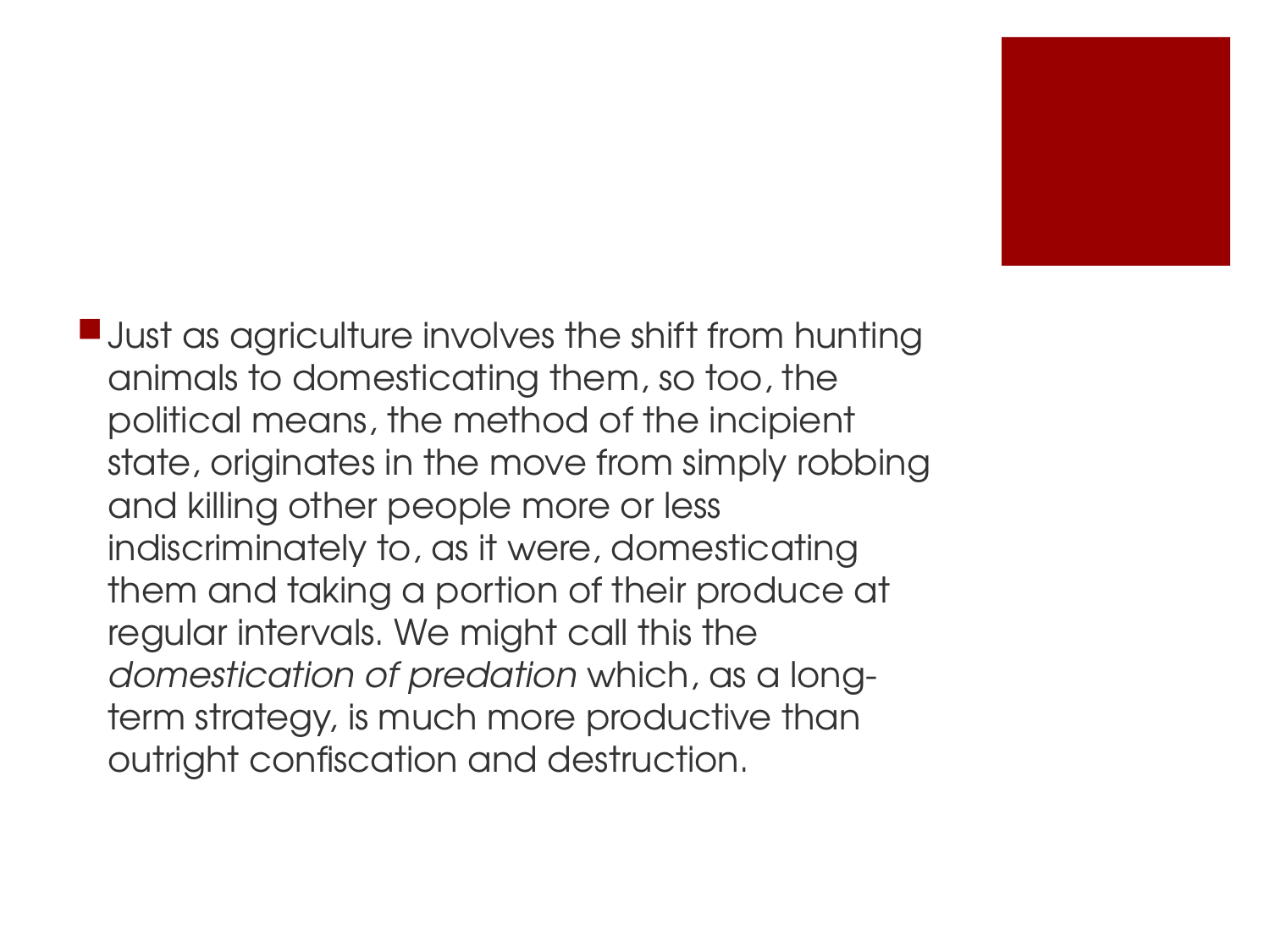

#
Just as agriculture involves the shift from hunting animals to domesticating them, so too, the political means, the method of the incipient state, originates in the move from simply robbing and killing other people more or less indiscriminately to, as it were, domesticating them and taking a portion of their produce at regular intervals. We might call this the domestication of predation which, as a long-term strategy, is much more productive than outright confiscation and destruction.